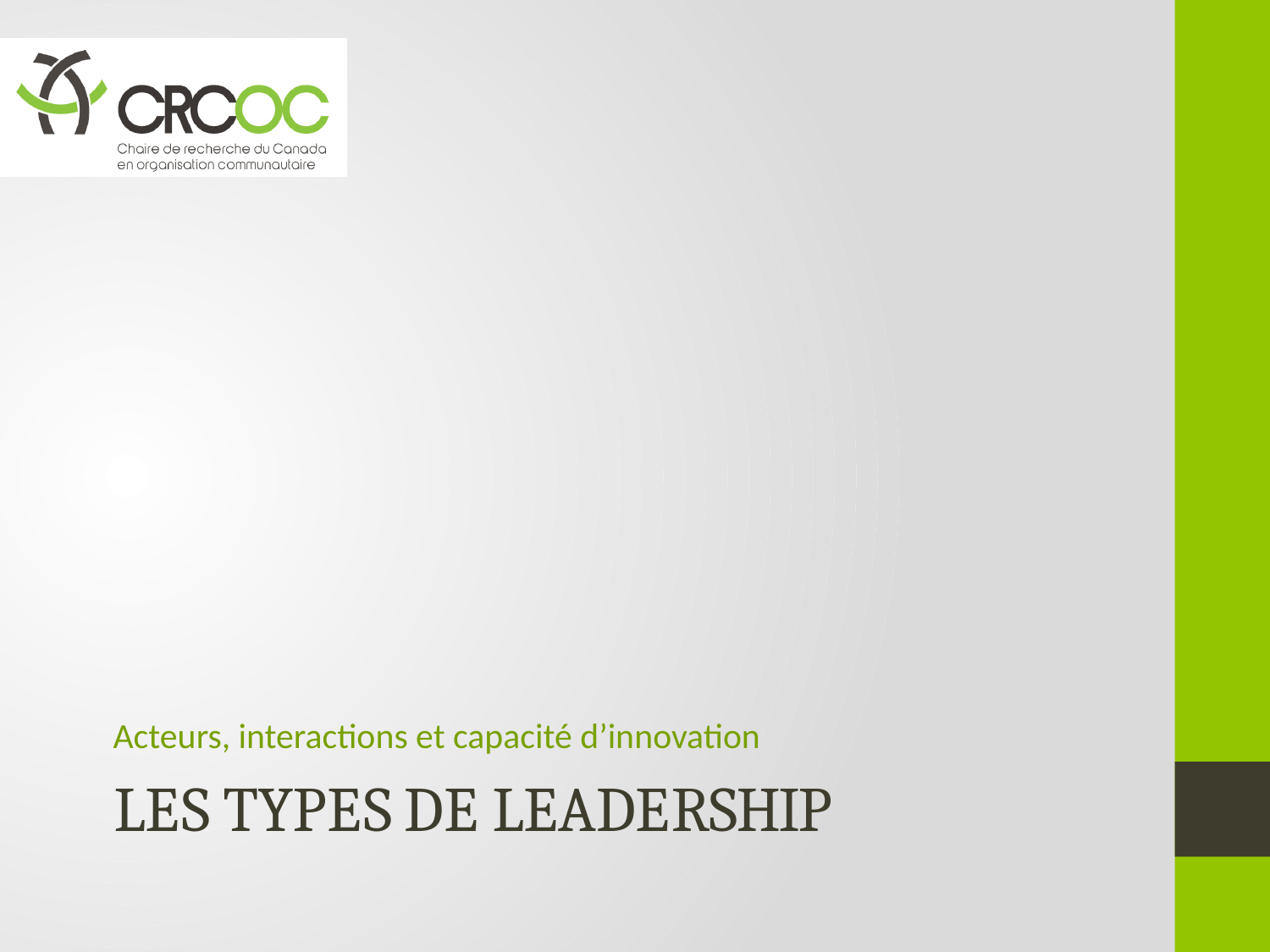

Acteurs, interactions et capacité d’innovation
# Les types de leadership